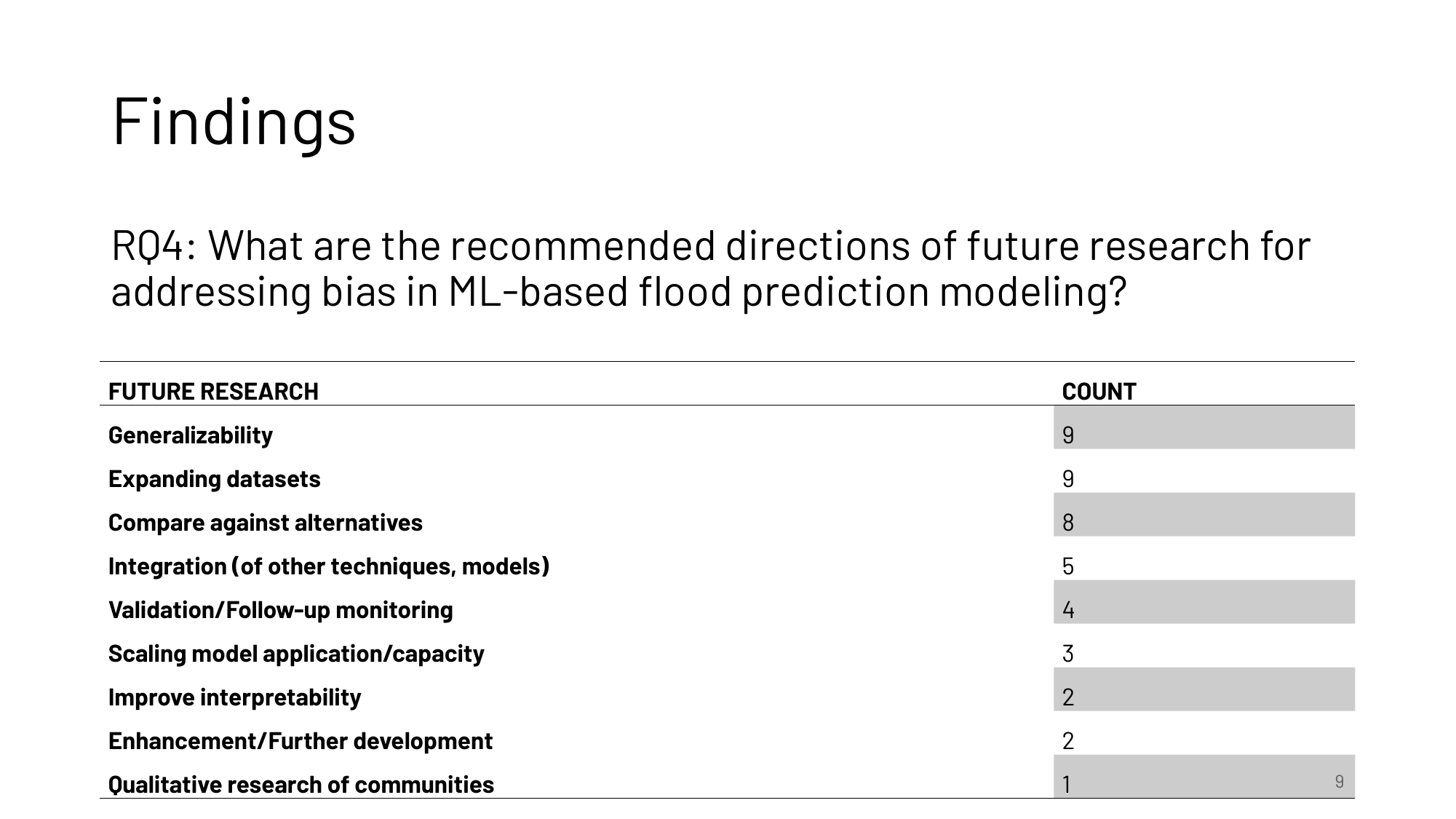

# Findings
RQ4: What are the recommended directions of future research for addressing bias in ML-based flood prediction modeling?

| Future research | Count |
| --- | --- |
| Generalizability | 9 |
| Expanding datasets | 9 |
| Compare against alternatives | 8 |
| Integration (of other techniques, models) | 5 |
| Validation/Follow-up monitoring | 4 |
| Scaling model application/capacity | 3 |
| Improve interpretability | 2 |
| Enhancement/Further development | 2 |
| Qualitative research of communities | 1 |
9